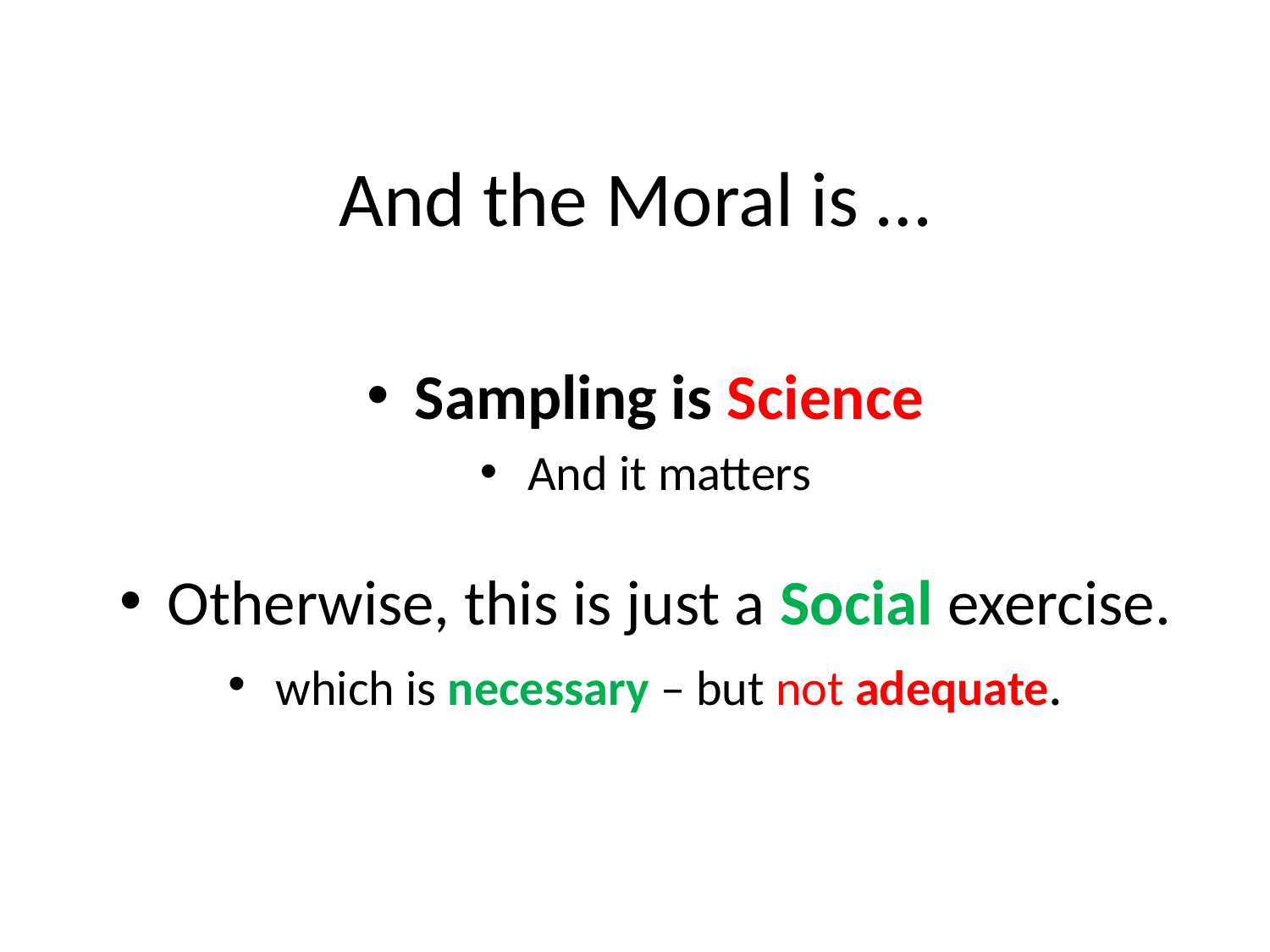

# And the Moral is …
Sampling is Science
And it matters

Otherwise, this is just a Social exercise.
which is necessary – but not adequate.